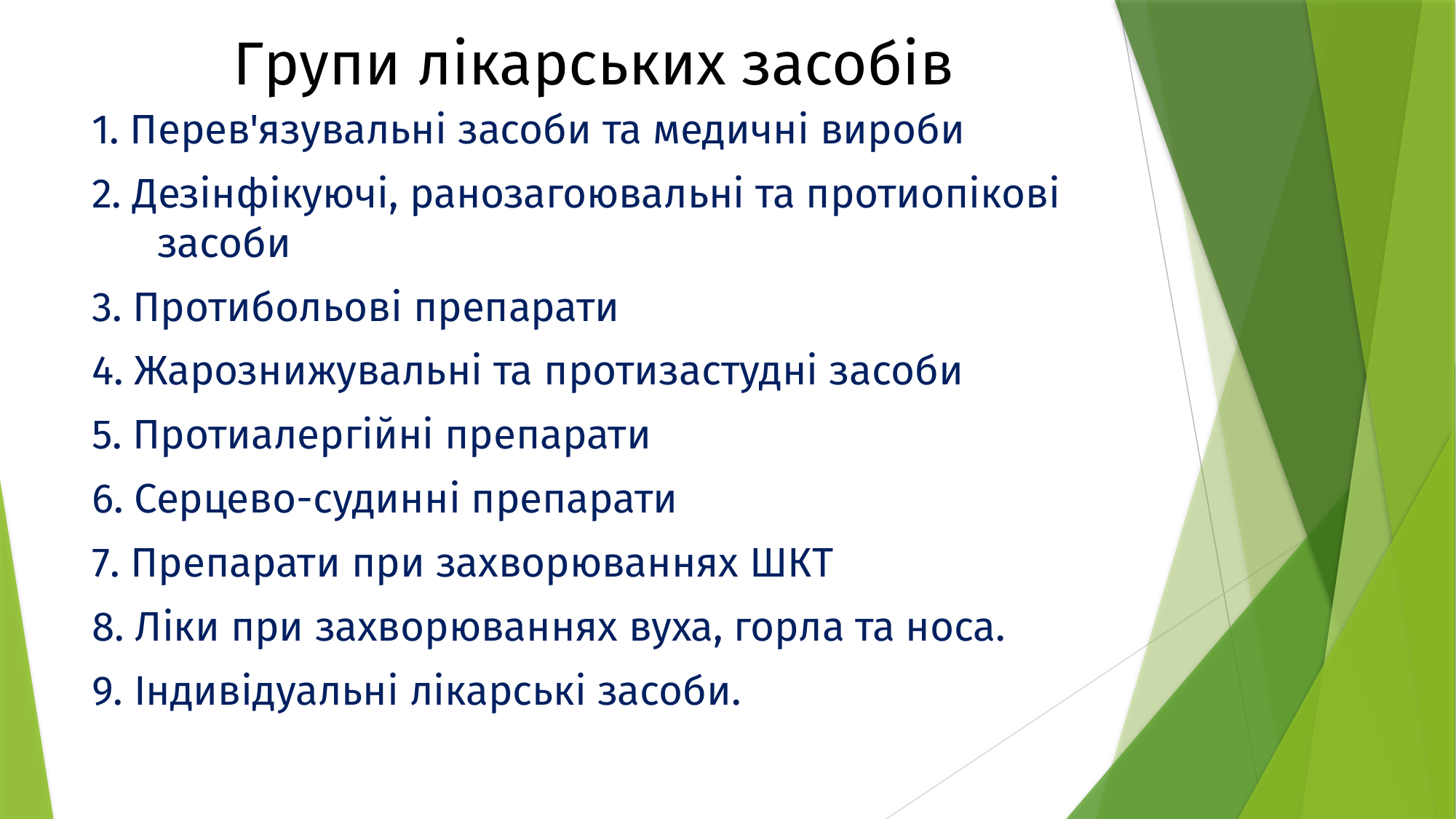

# Групи лікарських засобів
1. Перев'язувальні засоби та медичні вироби
2. Дезінфікуючі, ранозагоювальні та протиопікові          засоби
3. Протибольові препарати
4. Жарознижувальні та протизастудні засоби
5. Протиалергійні препарати
6. Серцево-судинні препарати
7. Препарати при захворюваннях ШКТ
8. Ліки при захворюваннях вуха, горла та носа.
9. Індивідуальні лікарські засоби.